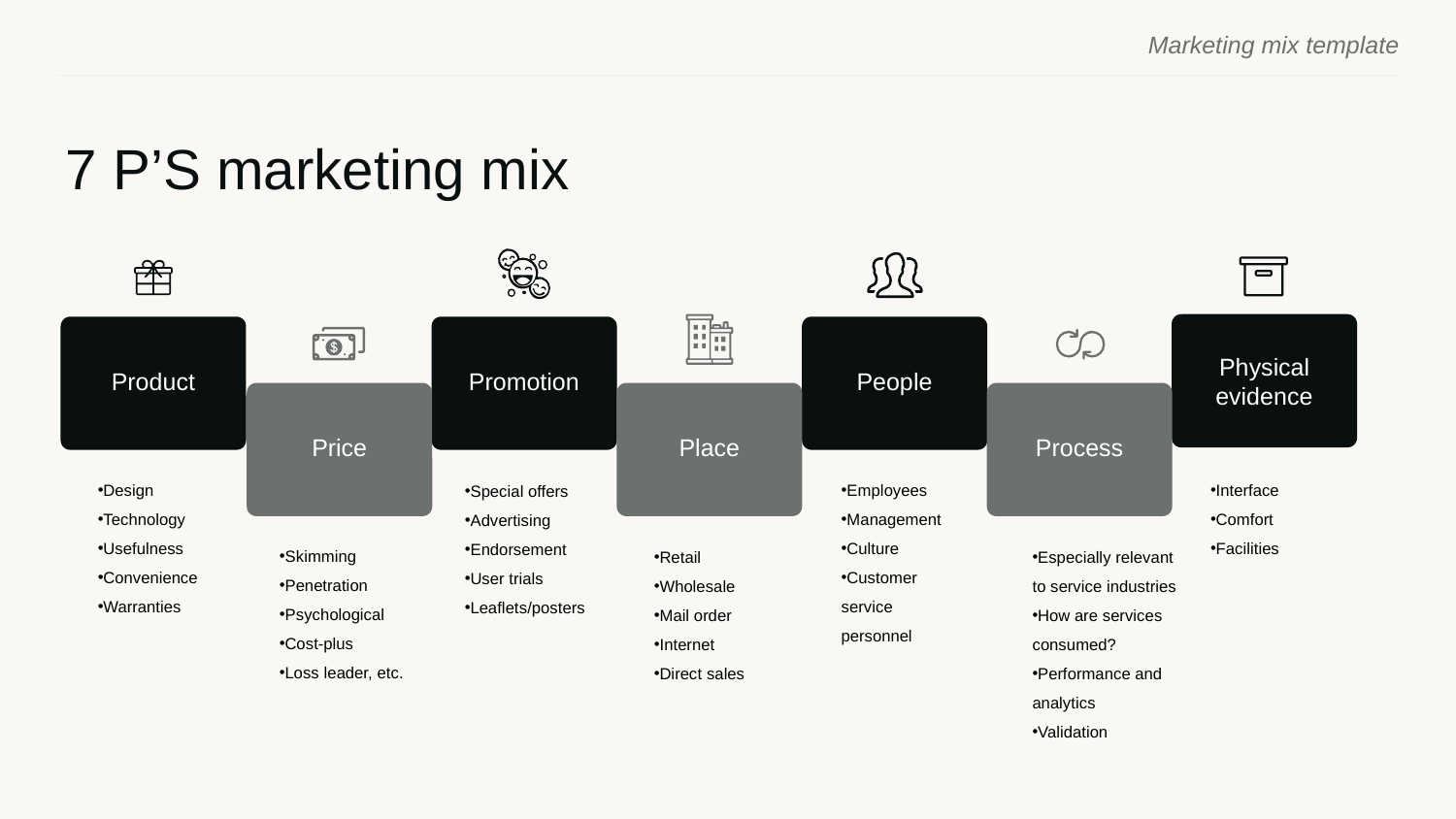

# 7 P’S marketing mix

Physical evidence
Product
Promotion
People

Price
Place
Process
Interface
Comfort
Facilities
Design
Technology
Usefulness
Convenience
Warranties
Employees
Management
Culture
Customer service personnel
Special offers
Advertising
Endorsement
User trials
Leaflets/posters
Skimming
Penetration
Psychological
Cost-plus
Loss leader, etc.
Especially relevant to service industries
How are services consumed?
Performance and analytics
Validation
Retail
Wholesale
Mail order
Internet
Direct sales